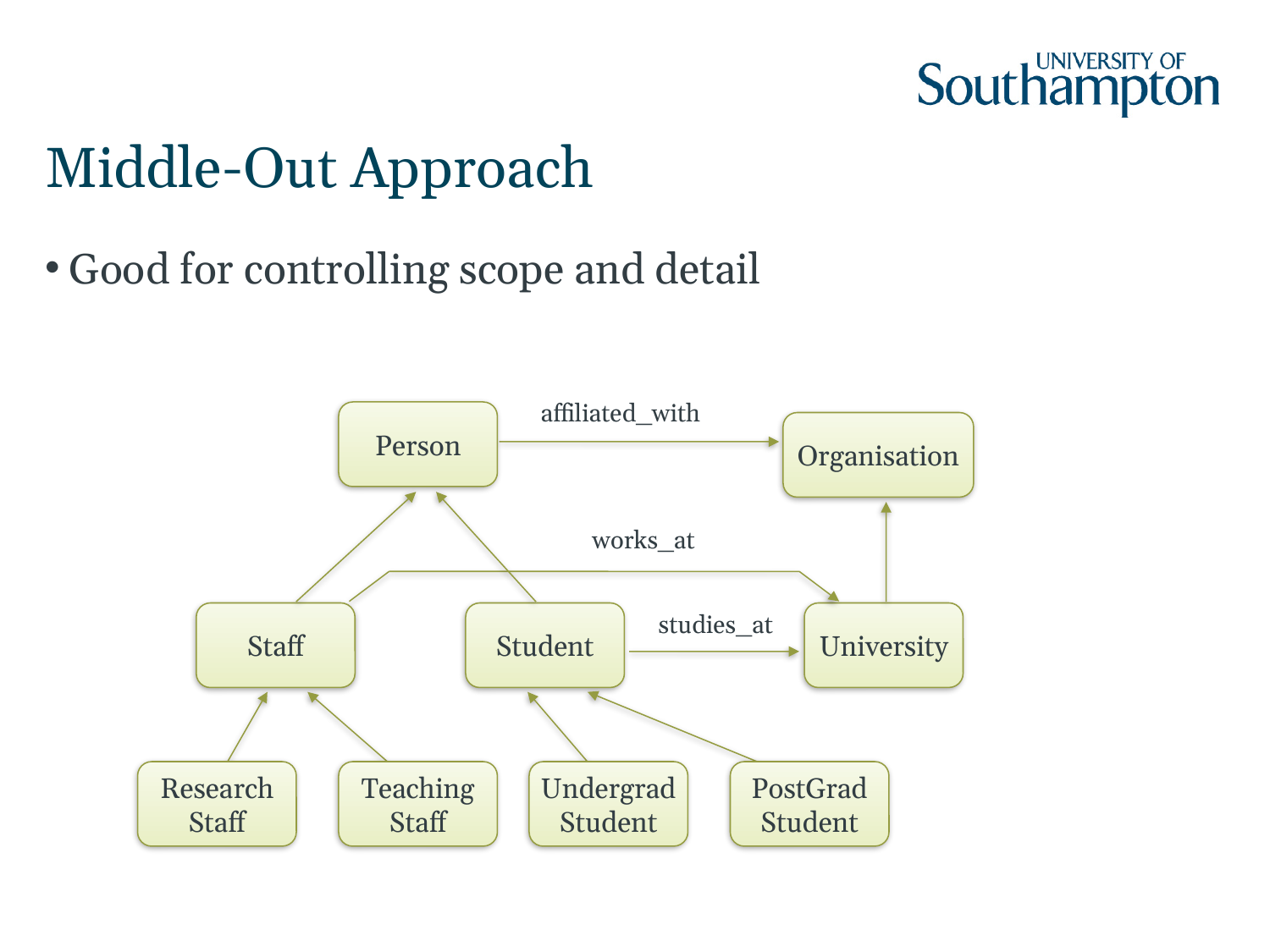

# Middle-Out Approach
Good for controlling scope and detail
affiliated_with

works_at

studies_at

Person
Organisation

Research
Staff
Teaching
Staff
Undergrad
Student
PostGrad
Student
Staff
Student
University